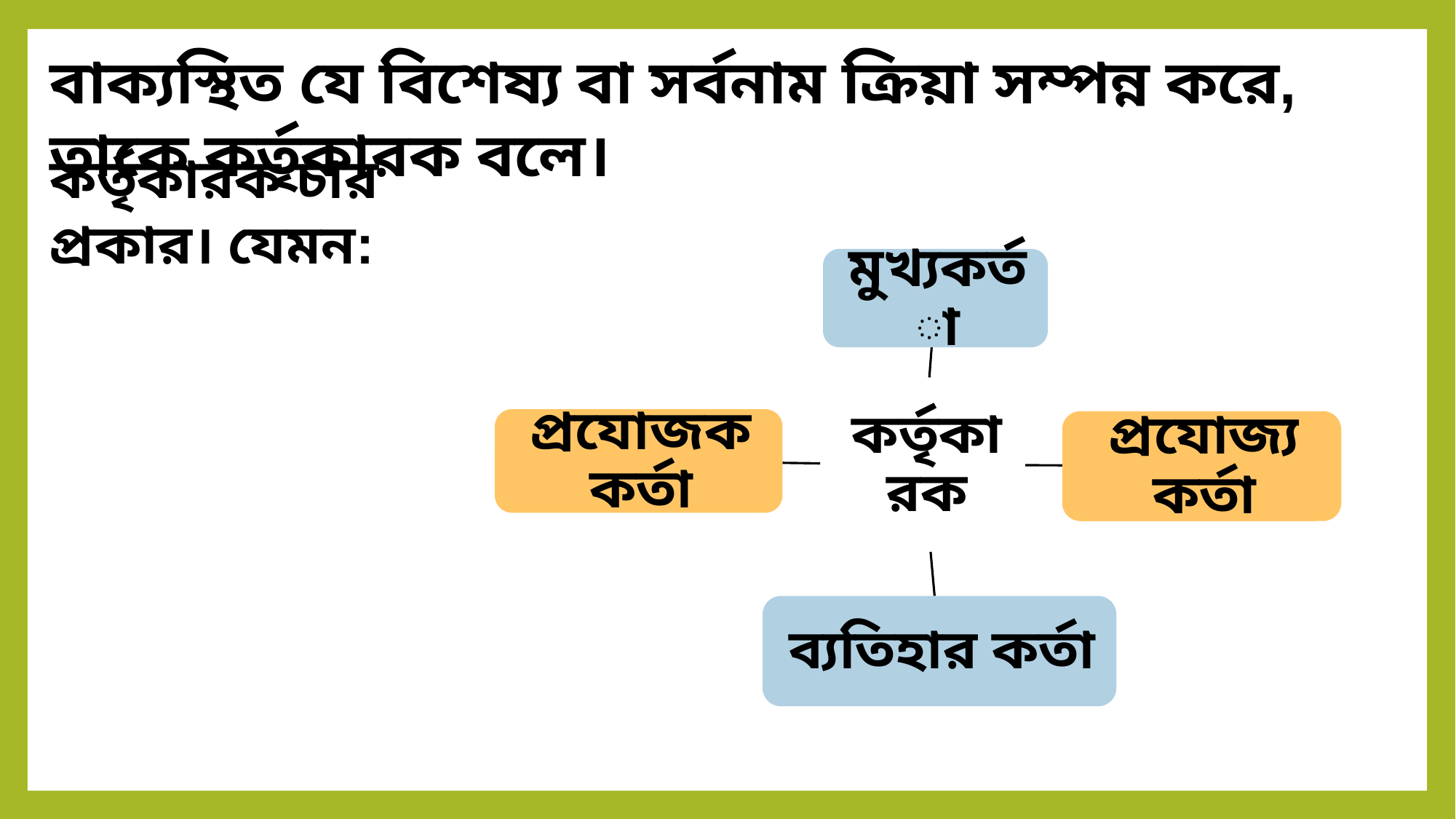

বাক্যস্থিত যে বিশেষ্য বা সর্বনাম ক্রিয়া সম্পন্ন করে, তাকে কর্তৃকারক বলে।
কর্তৃকারক চার প্রকার। যেমন:
কর্তৃকারক
মুখ্যকর্তা
প্রযোজ্য কর্তা
ব্যতিহার কর্তা
প্রযোজক কর্তা